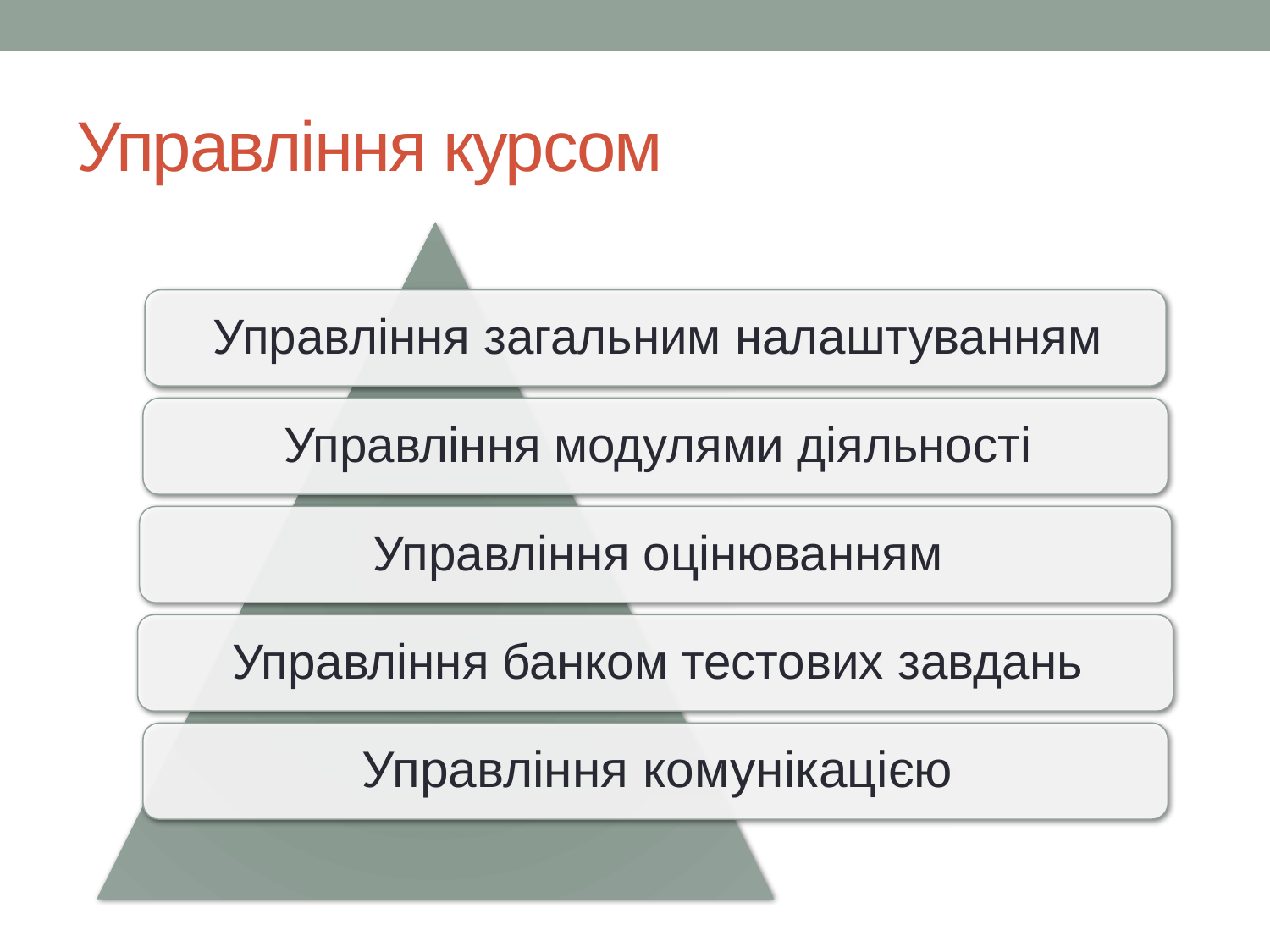

# Управління курсом
Управління загальним налаштуванням
Управління модулями діяльності
Управління оцінюванням
Управління банком тестових завдань
Управління комунікацією